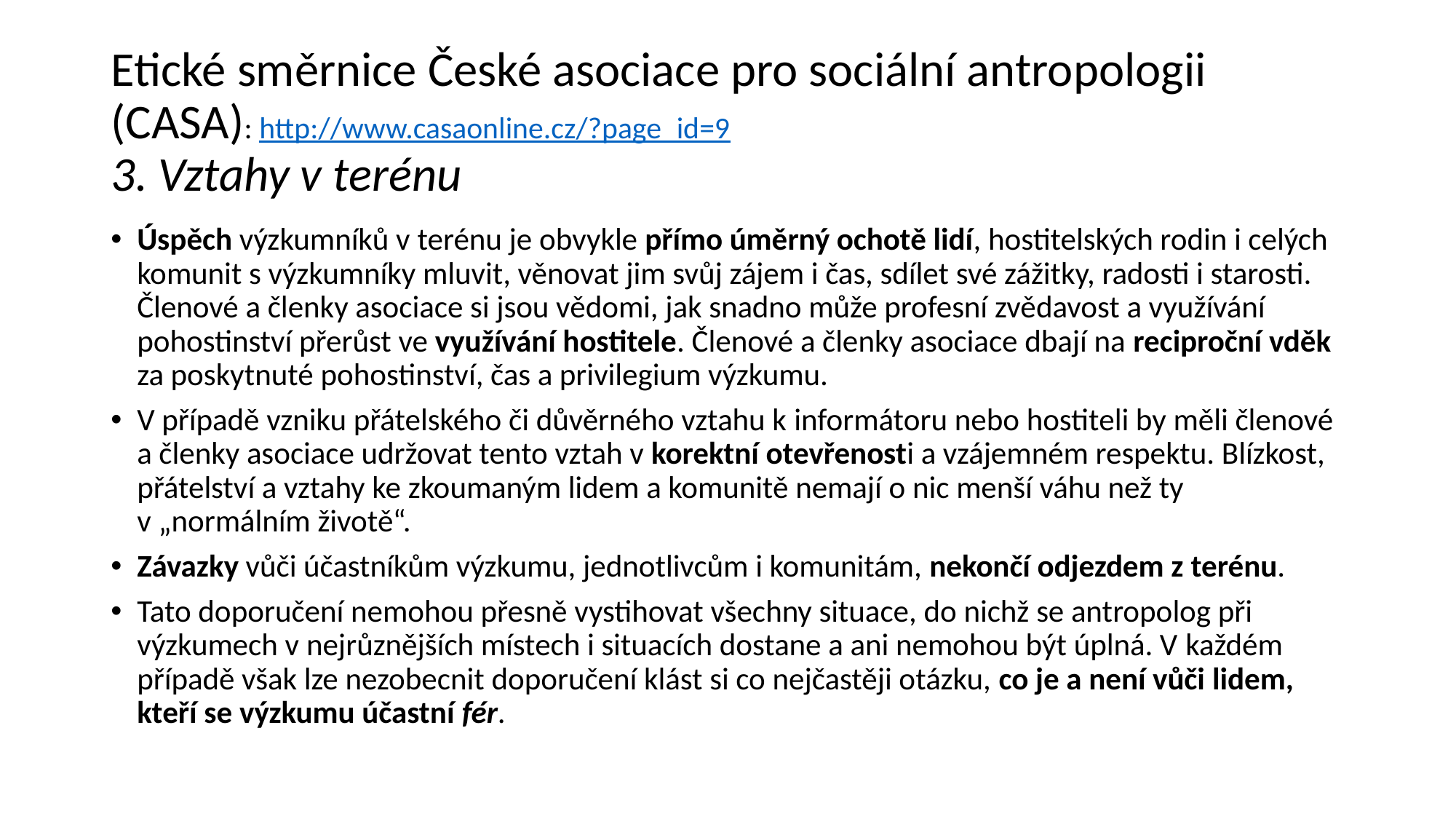

# Etické směrnice České asociace pro sociální antropologii (CASA): http://www.casaonline.cz/?page_id=9 3. Vztahy v terénu
Úspěch výzkumníků v terénu je obvykle přímo úměrný ochotě lidí, hostitelských rodin i celých komunit s výzkumníky mluvit, věnovat jim svůj zájem i čas, sdílet své zážitky, radosti i starosti. Členové a členky asociace si jsou vědomi, jak snadno může profesní zvědavost a využívání pohostinství přerůst ve využívání hostitele. Členové a členky asociace dbají na reciproční vděk za poskytnuté pohostinství, čas a privilegium výzkumu.
V případě vzniku přátelského či důvěrného vztahu k informátoru nebo hostiteli by měli členové a členky asociace udržovat tento vztah v korektní otevřenosti a vzájemném respektu. Blízkost, přátelství a vztahy ke zkoumaným lidem a komunitě nemají o nic menší váhu než ty v „normálním životě“.
Závazky vůči účastníkům výzkumu, jednotlivcům i komunitám, nekončí odjezdem z terénu.
Tato doporučení nemohou přesně vystihovat všechny situace, do nichž se antropolog při výzkumech v nejrůznějších místech i situacích dostane a ani nemohou být úplná. V každém případě však lze nezobecnit doporučení klást si co nejčastěji otázku, co je a není vůči lidem, kteří se výzkumu účastní fér.